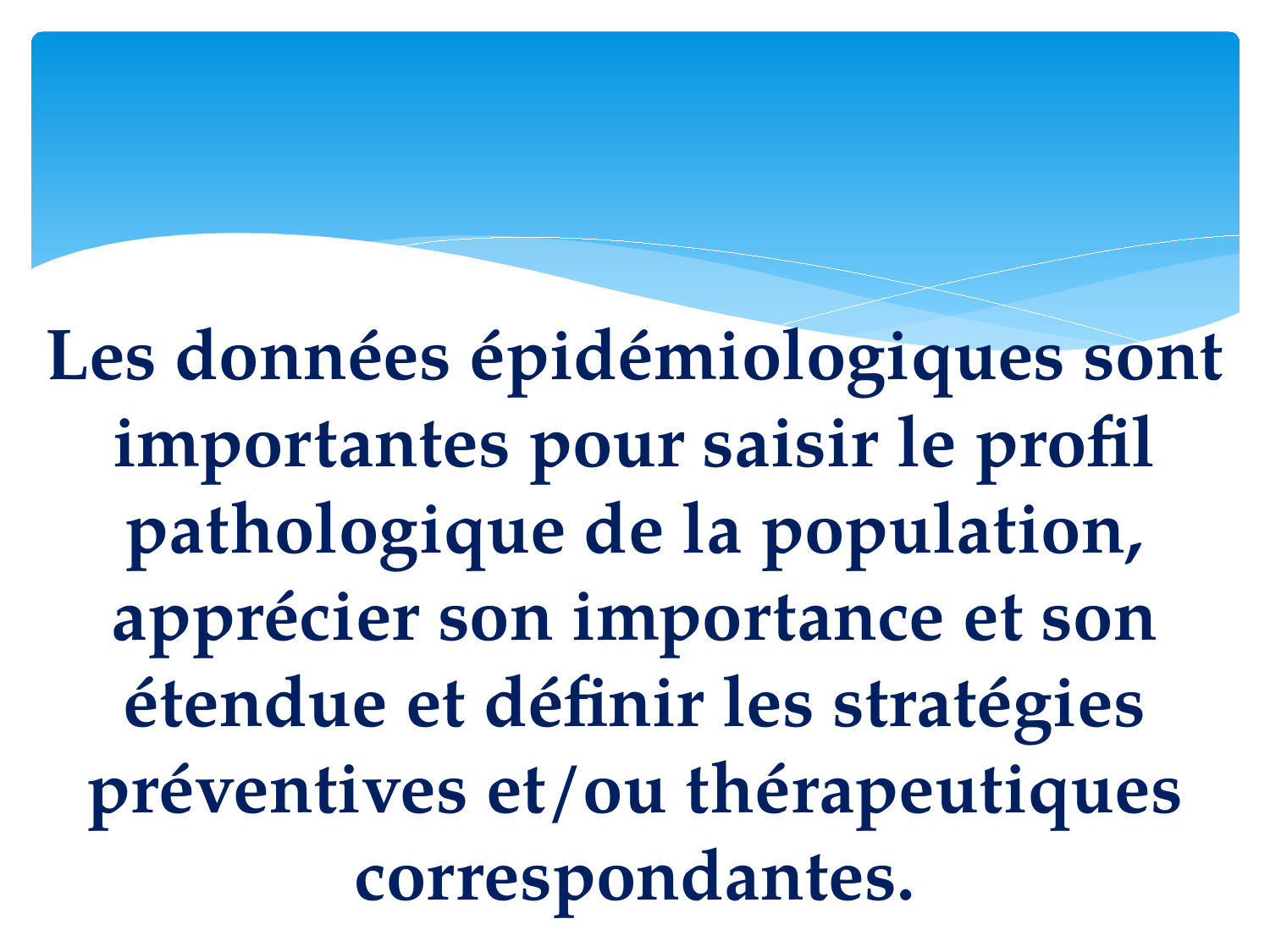

# Les données épidémiologiques sont importantes pour saisir le profil pathologique de la population, apprécier son importance et son étendue et définir les stratégies préventives et/ou thérapeutiques correspondantes.